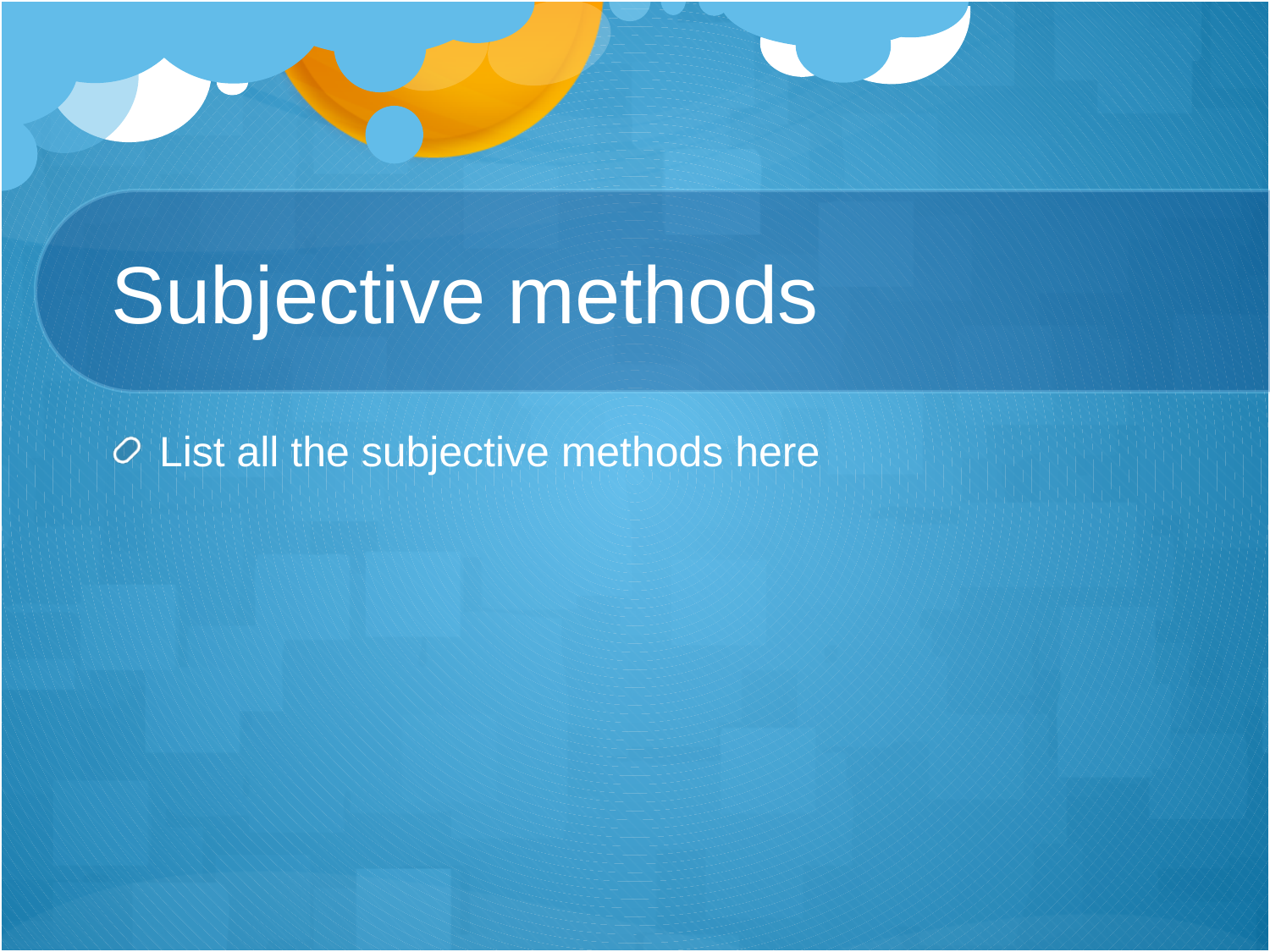

# Subjective methods
List all the subjective methods here